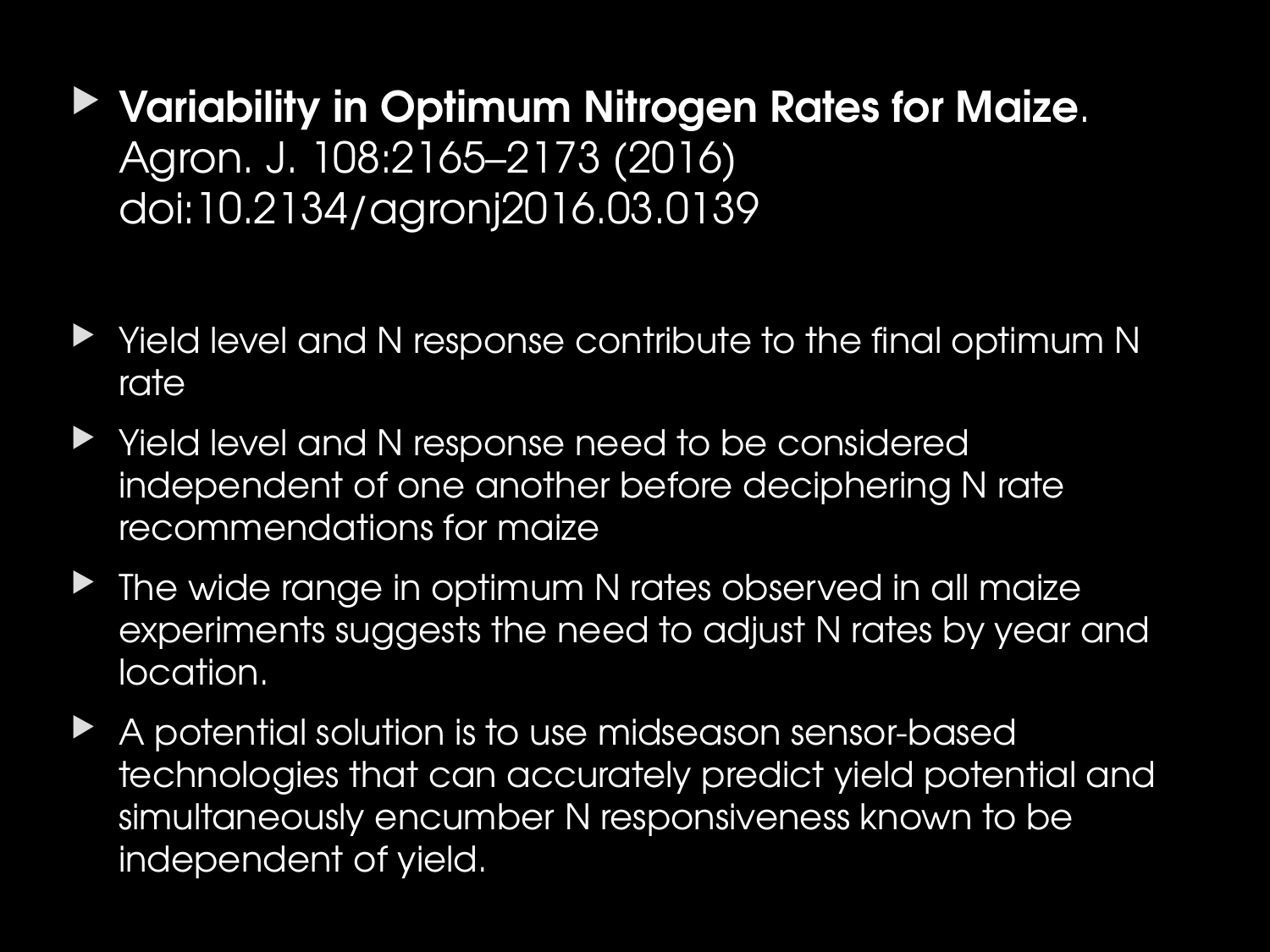

Variability in Optimum Nitrogen Rates for Maize. Agron. J. 108:2165–2173 (2016) doi:10.2134/agronj2016.03.0139

Yield level and N response contribute to the final optimum N rate
Yield level and N response need to be considered independent of one another before deciphering N rate recommendations for maize
The wide range in optimum N rates observed in all maize experiments suggests the need to adjust N rates by year and location.
A potential solution is to use midseason sensor-based technologies that can accurately predict yield potential and simultaneously encumber N responsiveness known to be independent of yield.